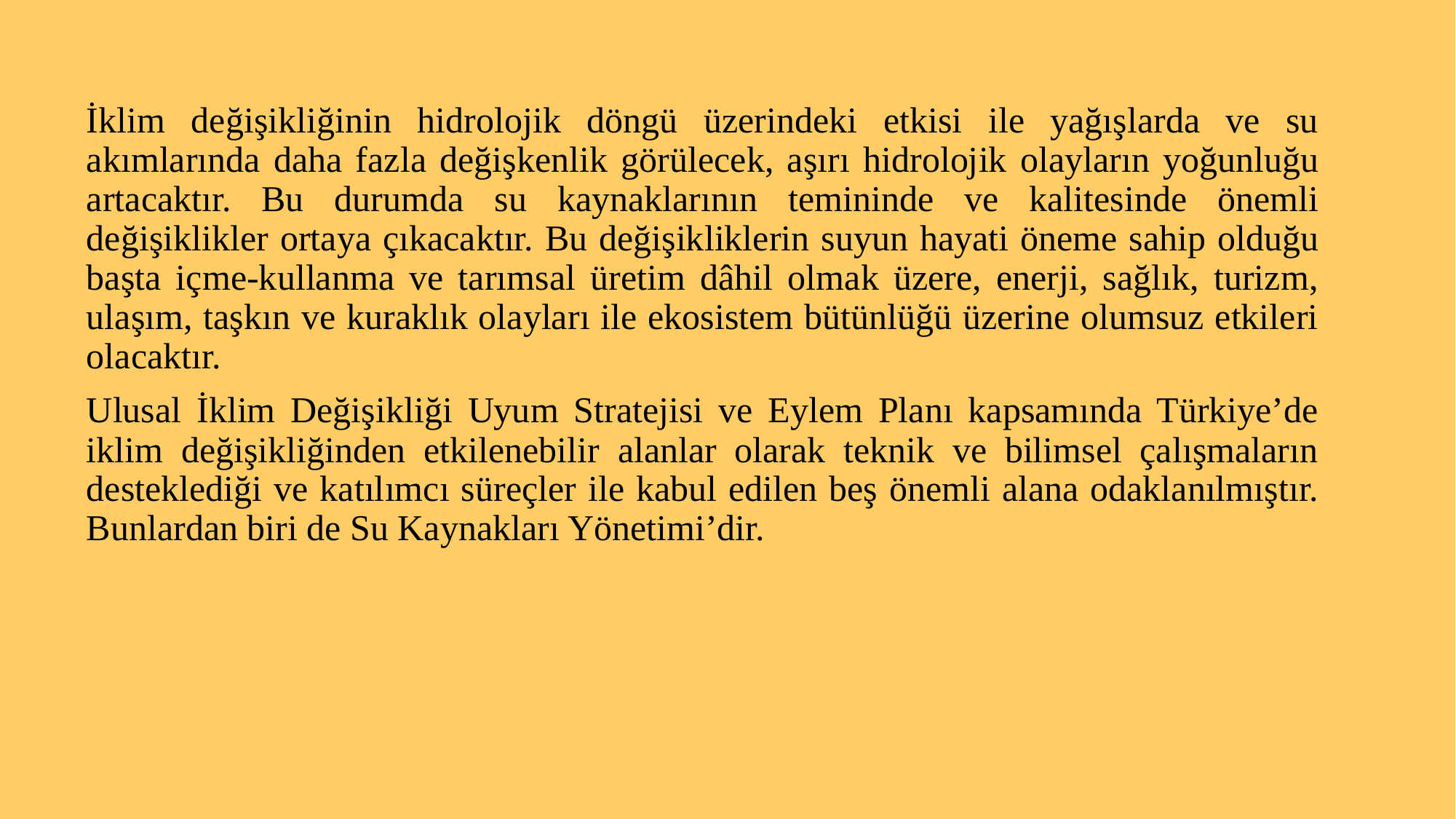

İklim değişikliğinin hidrolojik döngü üzerindeki etkisi ile yağışlarda ve su akımlarında daha fazla değişkenlik görülecek, aşırı hidrolojik olayların yoğunluğu artacaktır. Bu durumda su kaynaklarının temininde ve kalitesinde önemli değişiklikler ortaya çıkacaktır. Bu değişikliklerin suyun hayati öneme sahip olduğu başta içme-kullanma ve tarımsal üretim dâhil olmak üzere, enerji, sağlık, turizm, ulaşım, taşkın ve kuraklık olayları ile ekosistem bütünlüğü üzerine olumsuz etkileri olacaktır.
Ulusal İklim Değişikliği Uyum Stratejisi ve Eylem Planı kapsamında Türkiye’de iklim değişikliğinden etkilenebilir alanlar olarak teknik ve bilimsel çalışmaların desteklediği ve katılımcı süreçler ile kabul edilen beş önemli alana odaklanılmıştır. Bunlardan biri de Su Kaynakları Yönetimi’dir.